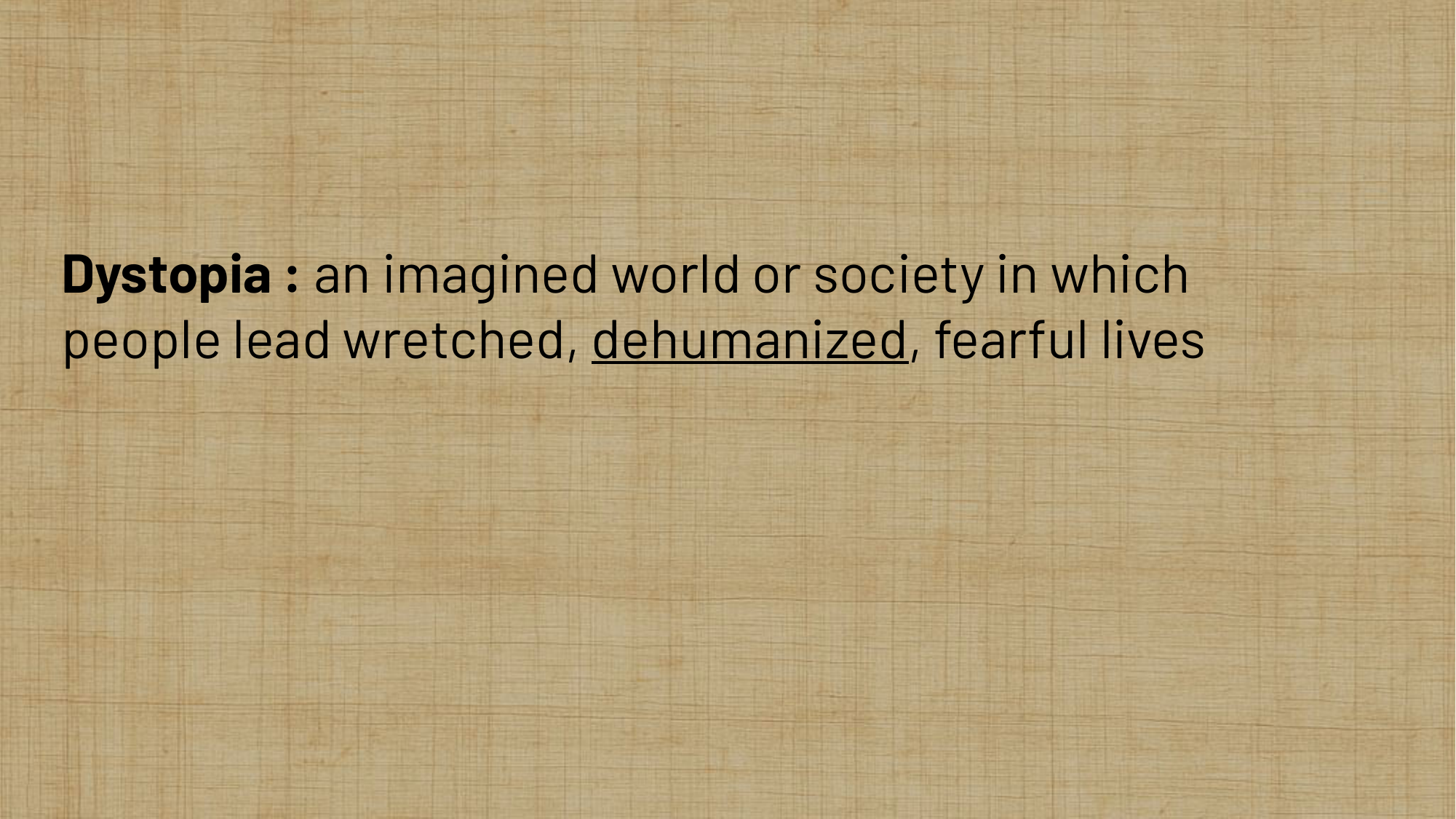

#
Dystopia : an imagined world or society in which people lead wretched, dehumanized, fearful lives